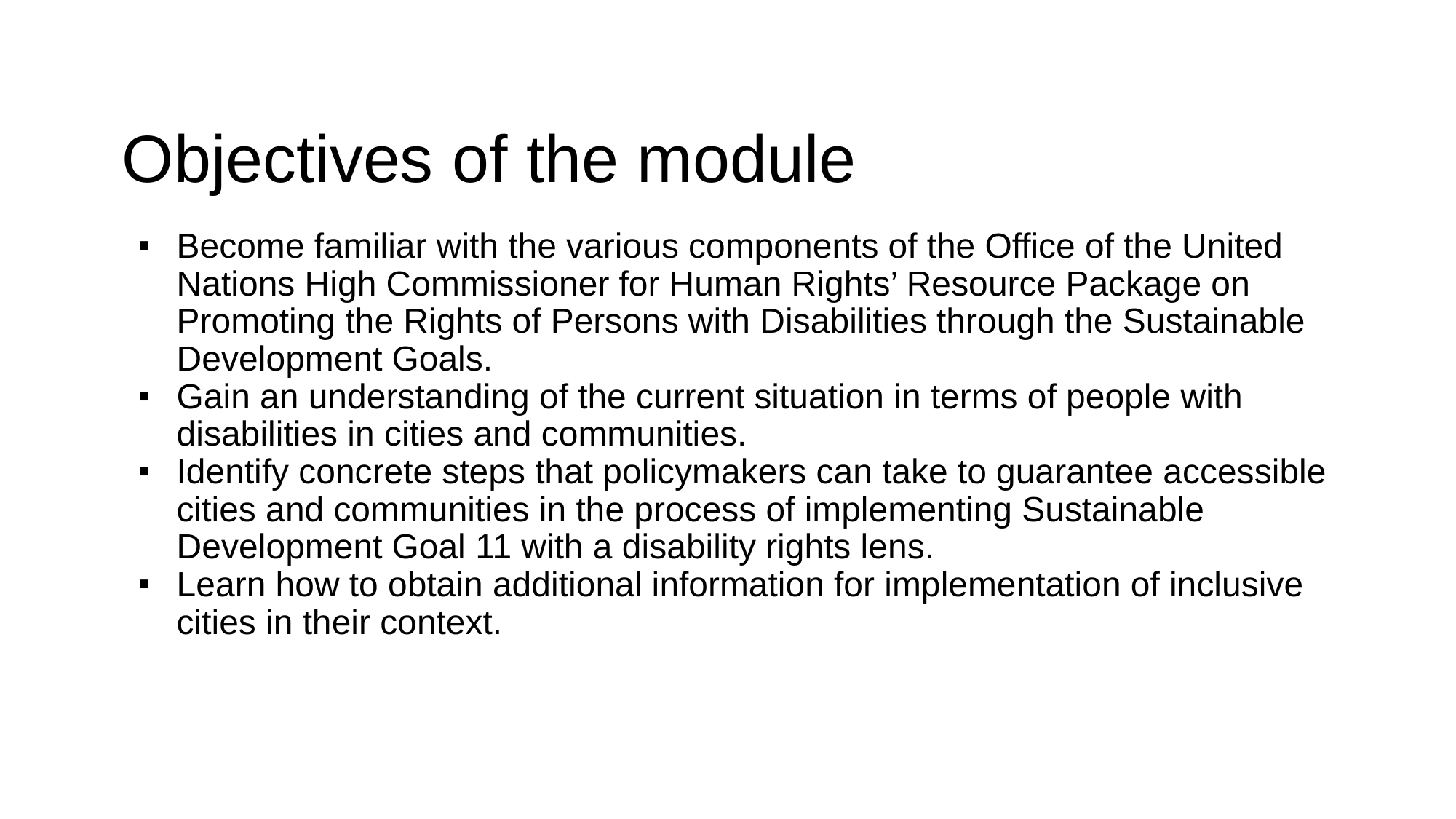

# Objectives of the module
Become familiar with the various components of the Office of the United Nations High Commissioner for Human Rights’ Resource Package on Promoting the Rights of Persons with Disabilities through the Sustainable Development Goals.
Gain an understanding of the current situation in terms of people with disabilities in cities and communities.
Identify concrete steps that policymakers can take to guarantee accessible cities and communities in the process of implementing Sustainable Development Goal 11 with a disability rights lens.
Learn how to obtain additional information for implementation of inclusive cities in their context.